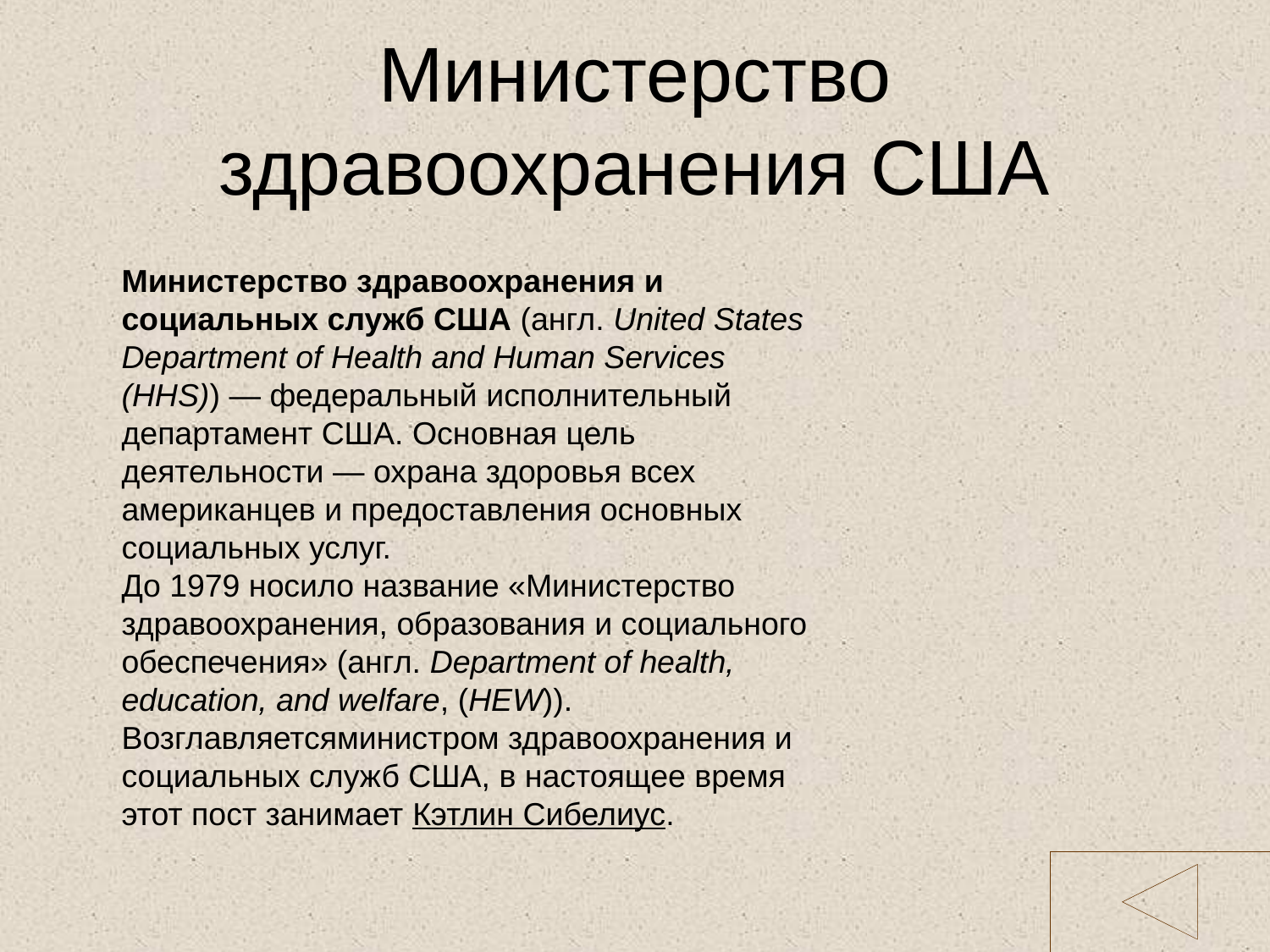

# Министерство здравоохранения США
Министерство здравоохранения и социальных служб США (англ. United States Department of Health and Human Services (HHS)) — федеральный исполнительный департамент США. Основная цель деятельности — охрана здоровья всех американцев и предоставления основных социальных услуг.
До 1979 носило название «Министерство здравоохранения, образования и социального обеспечения» (англ. Department of health, education, and welfare, (HEW)). Возглавляетсяминистром здравоохранения и социальных служб США, в настоящее время этот пост занимает Кэтлин Сибелиус.